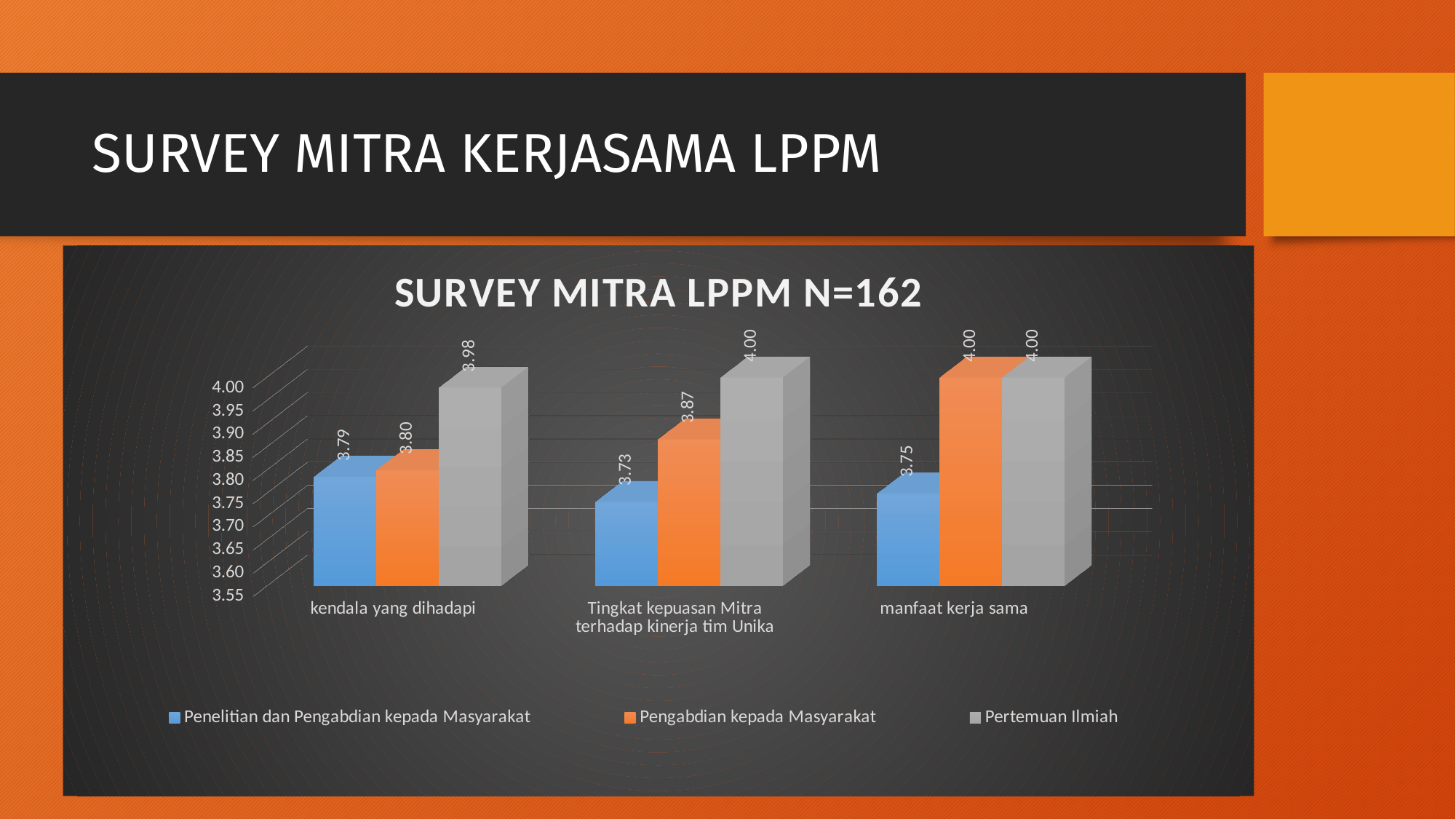

# SURVEY MITRA KERJASAMA LPPM

[unsupported chart]